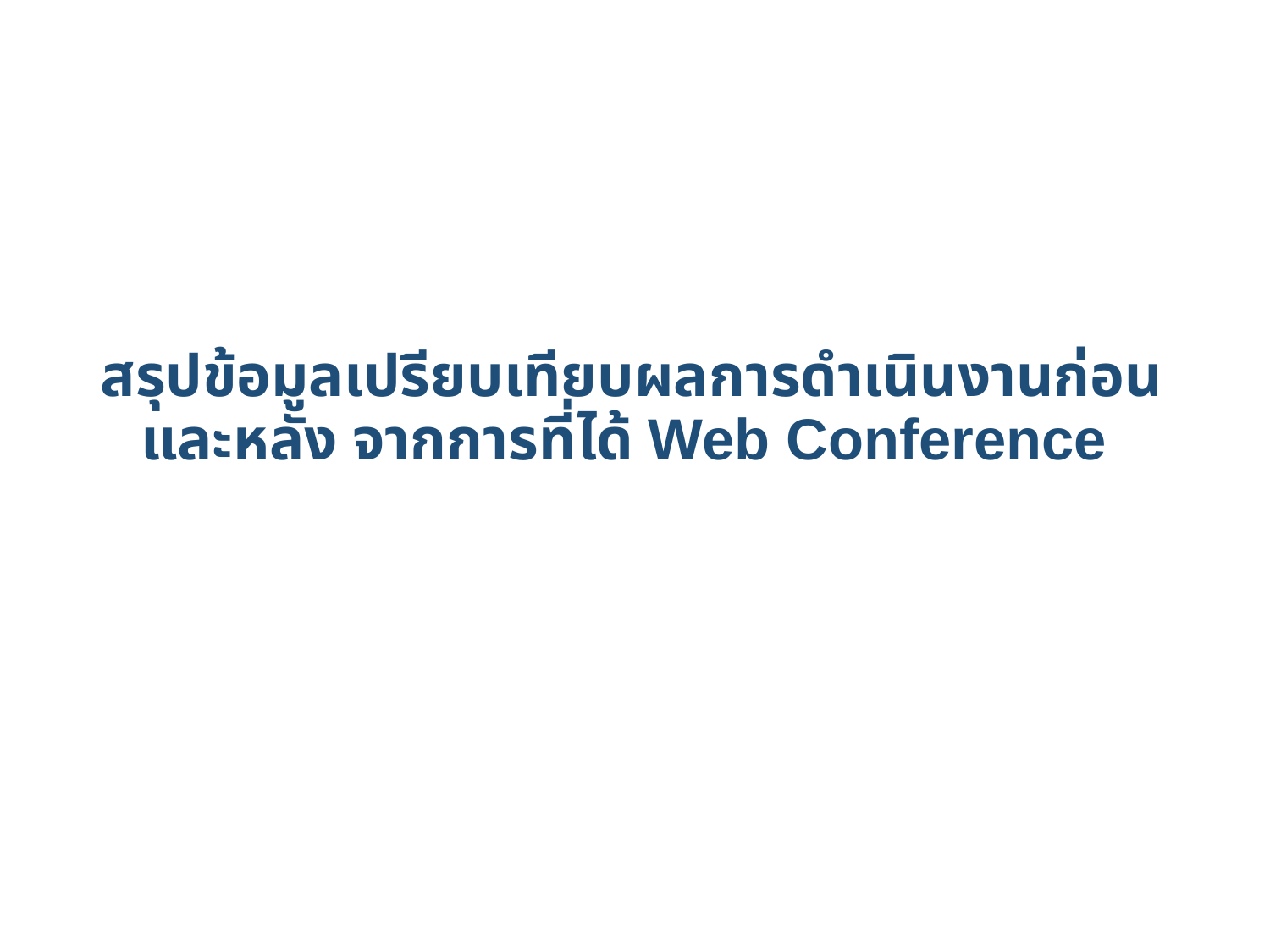

# สรุปข้อมูลเปรียบเทียบผลการดำเนินงานก่อนและหลัง จากการที่ได้ Web Conference